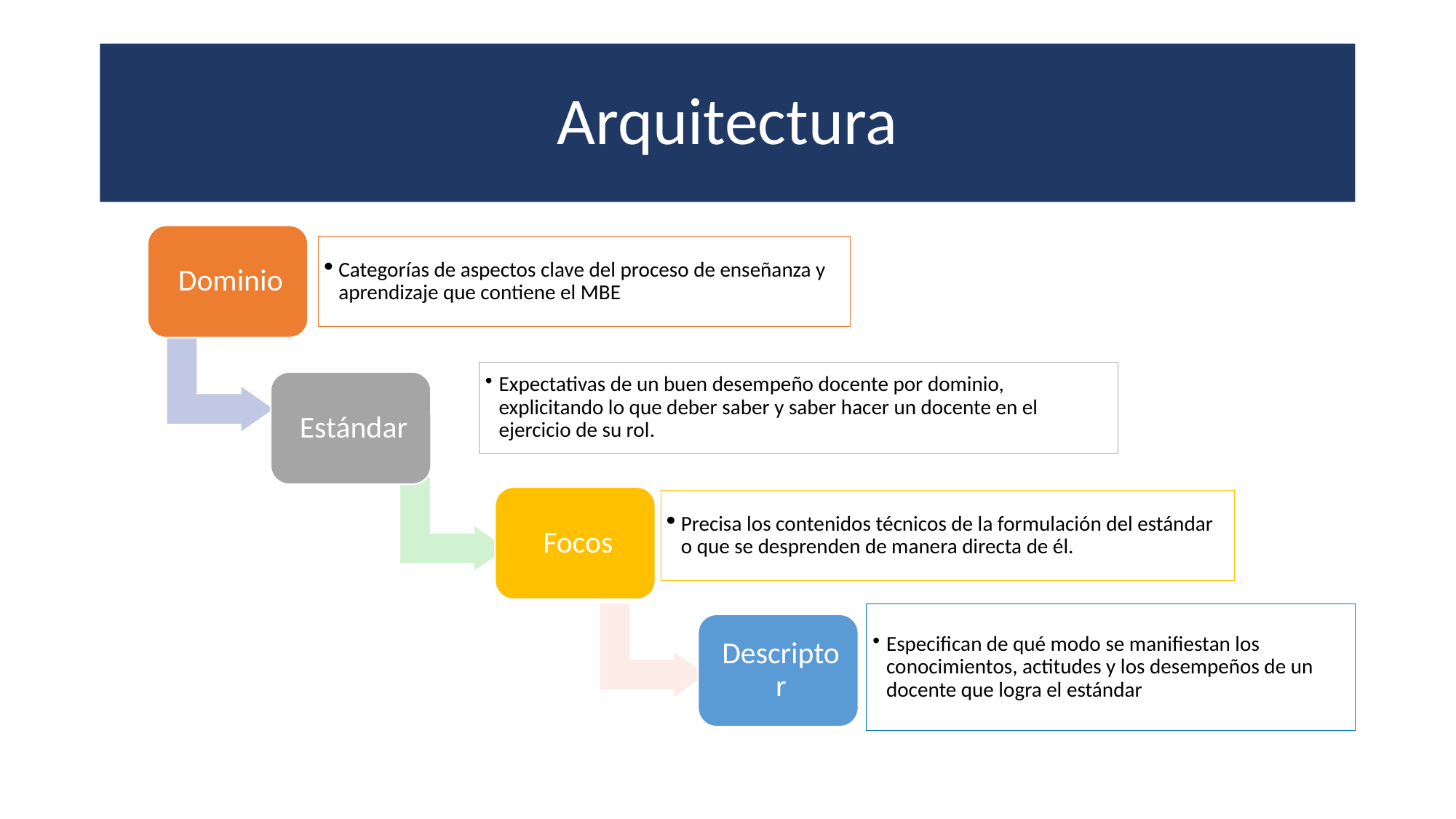

# Arquitectura
Dominio
Categorías de aspectos clave del proceso de enseñanza y aprendizaje que contiene el MBE
Estándar
Expectativas de un buen desempeño docente por dominio, explicitando lo que deber saber y saber hacer un docente en el ejercicio de su rol.
Focos
Precisa los contenidos técnicos de la formulación del estándar o que se desprenden de manera directa de él.
Descriptor
Especifican de qué modo se manifiestan los conocimientos, actitudes y los desempeños de un docente que logra el estándar